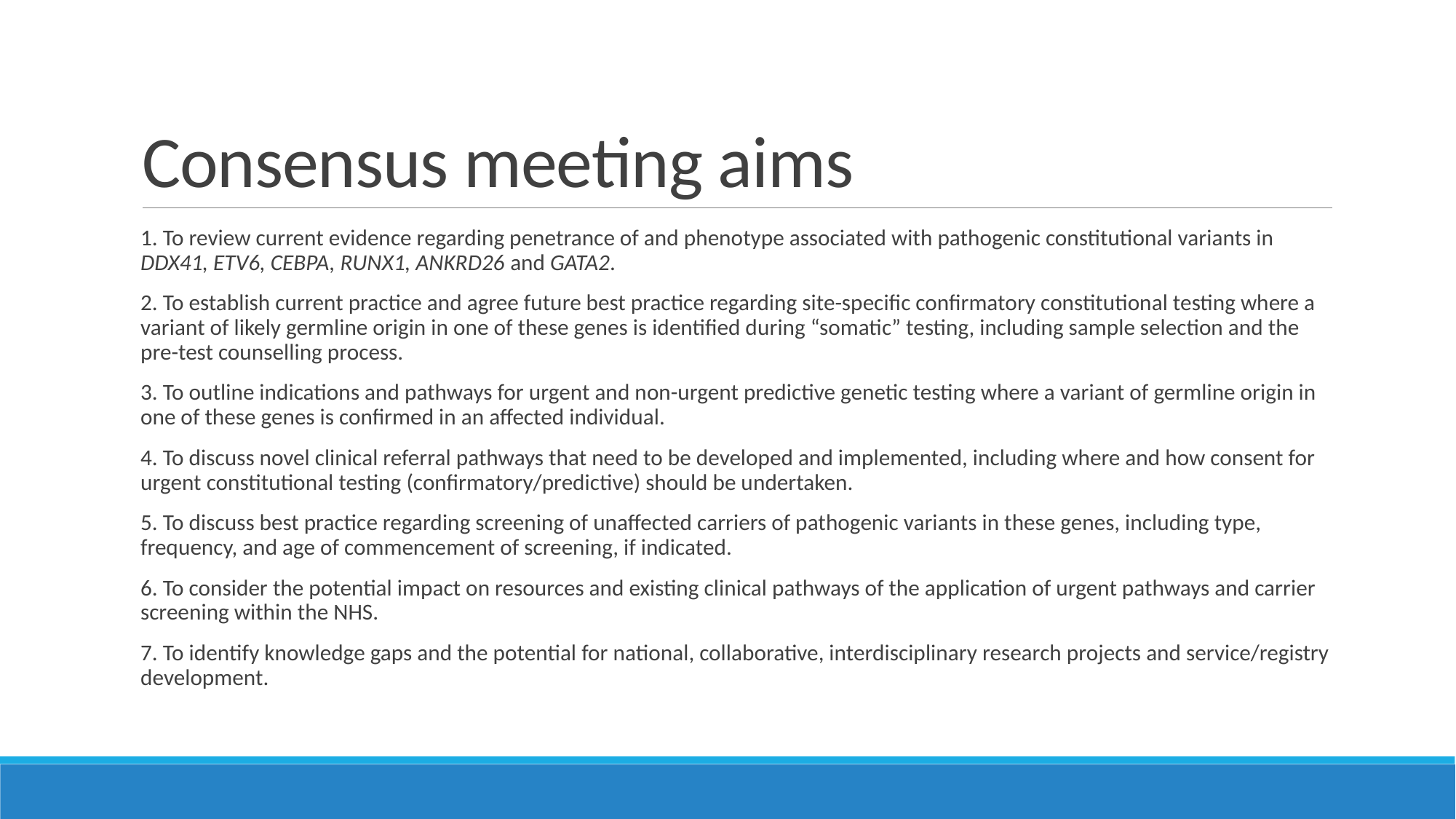

# Consensus meeting aims
1. To review current evidence regarding penetrance of and phenotype associated with pathogenic constitutional variants in DDX41, ETV6, CEBPA, RUNX1, ANKRD26 and GATA2.
2. To establish current practice and agree future best practice regarding site-specific confirmatory constitutional testing where a variant of likely germline origin in one of these genes is identified during “somatic” testing, including sample selection and the pre-test counselling process.
3. To outline indications and pathways for urgent and non-urgent predictive genetic testing where a variant of germline origin in one of these genes is confirmed in an affected individual.
4. To discuss novel clinical referral pathways that need to be developed and implemented, including where and how consent for urgent constitutional testing (confirmatory/predictive) should be undertaken.
5. To discuss best practice regarding screening of unaffected carriers of pathogenic variants in these genes, including type, frequency, and age of commencement of screening, if indicated.
6. To consider the potential impact on resources and existing clinical pathways of the application of urgent pathways and carrier screening within the NHS.
7. To identify knowledge gaps and the potential for national, collaborative, interdisciplinary research projects and service/registry development.